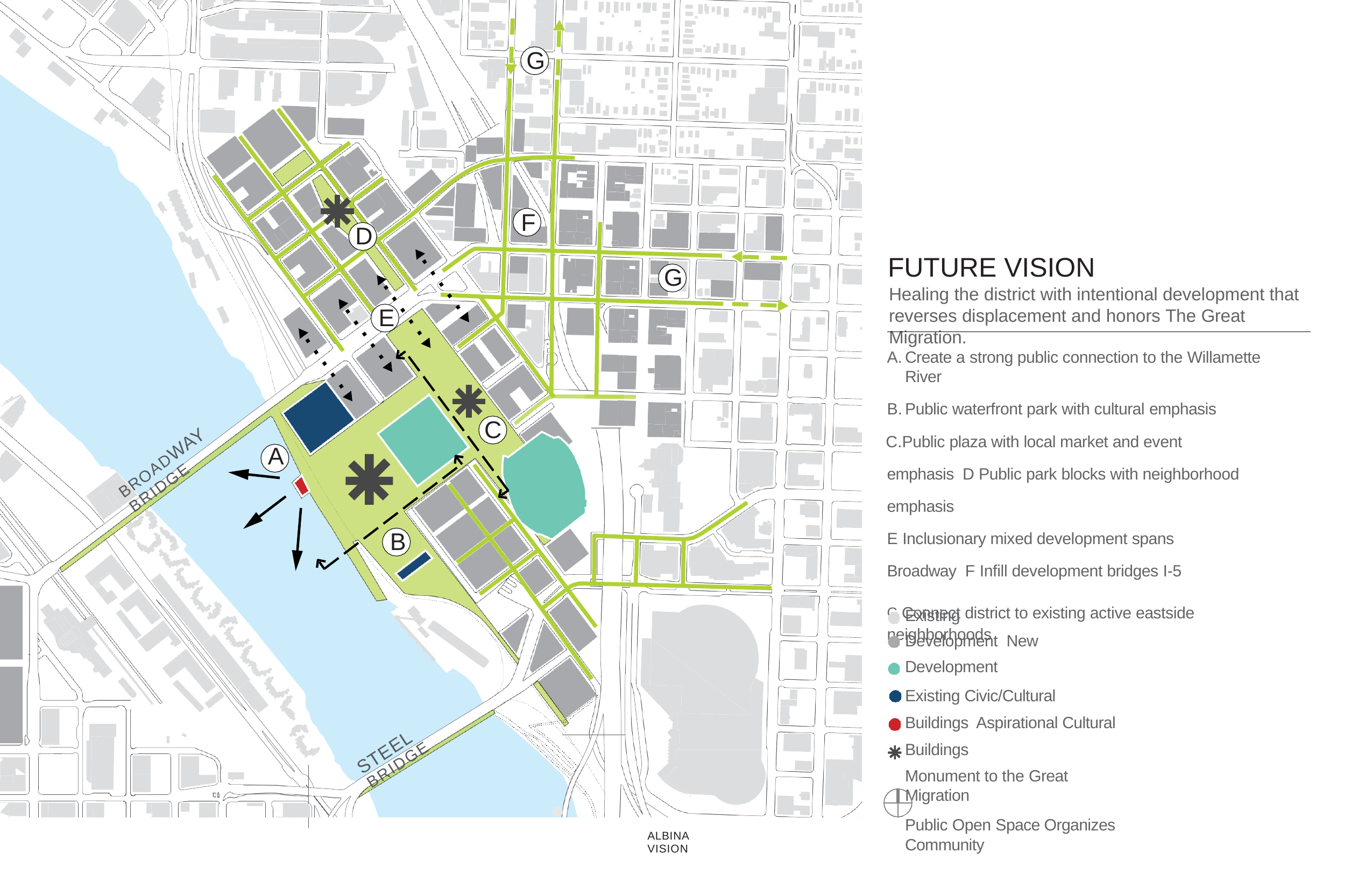

G

F

D

FUTURE VISION
Healing the district with intentional development that  reverses displacement and honors The Great Migration.

G

E

Create a strong public connection to the Willamette River
Public waterfront park with cultural emphasis
Public plaza with local market and event emphasis  D Public park blocks with neighborhood emphasis
E Inclusionary mixed development spans Broadway  F Infill development bridges I-5
G Connect district to existing active eastside neighborhoods

C

BROADWAY BRIDGE
A

B

Existing Development  New Development
Existing Civic/Cultural Buildings  Aspirational Cultural Buildings
Monument to the Great Migration
Public Open Space Organizes Community

STEEL BRIDGE

ALBINA VISION